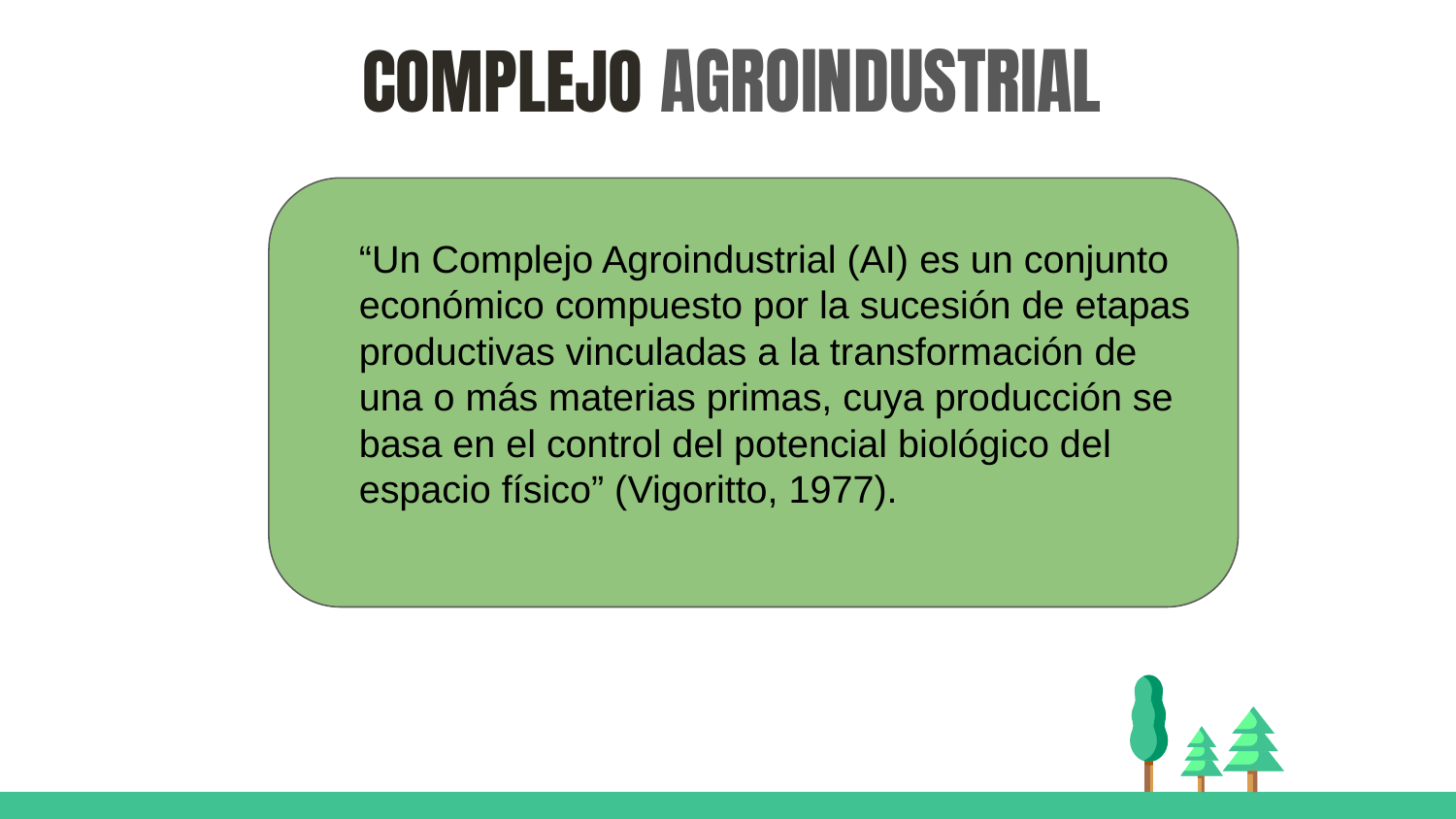

COMPLEJO AGROINDUSTRIAL

“Un Complejo Agroindustrial (AI) es un conjunto económico compuesto por la sucesión de etapas productivas vinculadas a la transformación de una o más materias primas, cuya producción se basa en el control del potencial biológico del espacio físico” (Vigoritto, 1977).